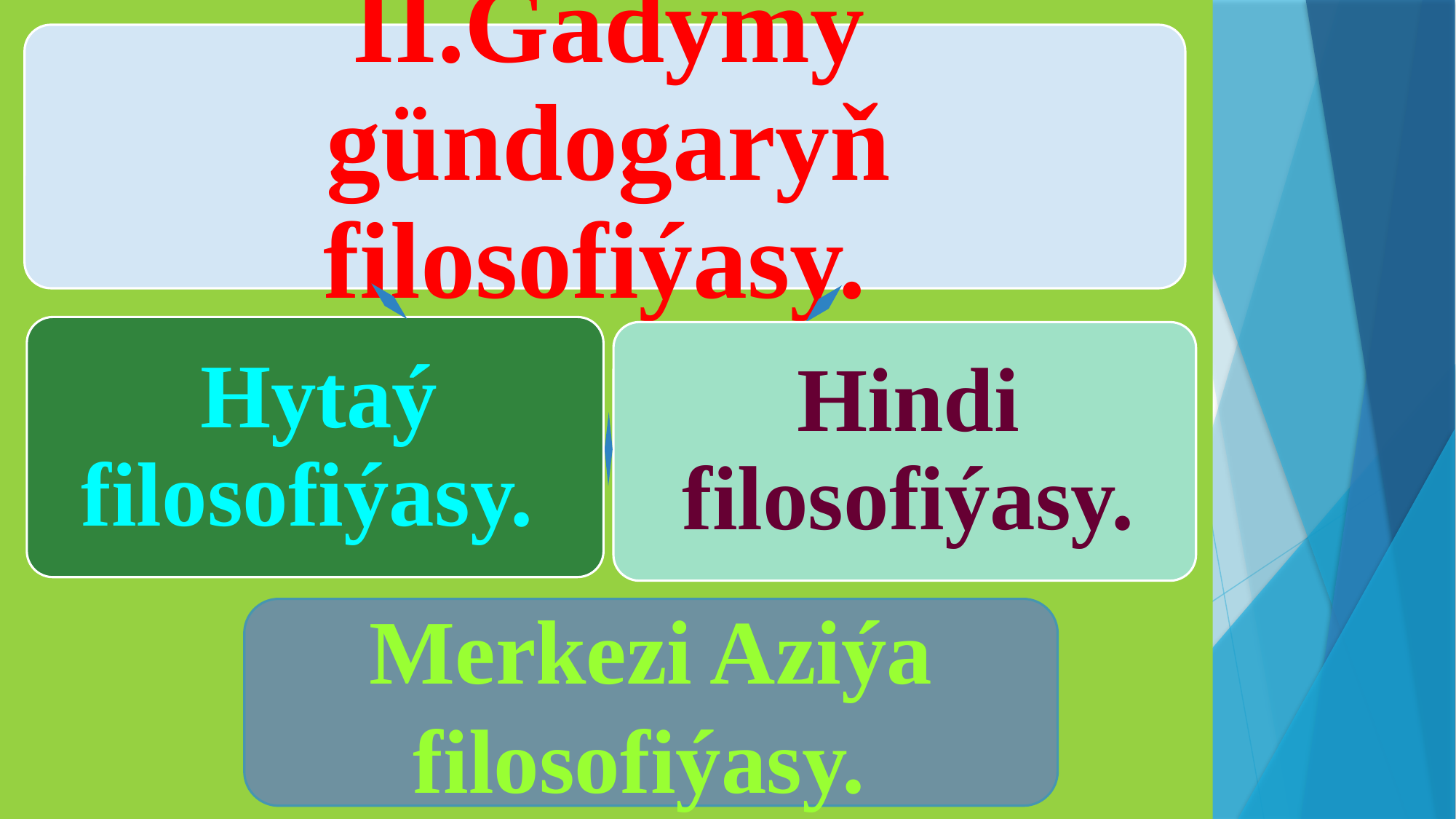

II.Gadymy gündogaryň filosofiýasy.

Hindi filosofiýasy.

Hytaý filosofiýasy.

Merkezi Aziýa filosofiýasy.